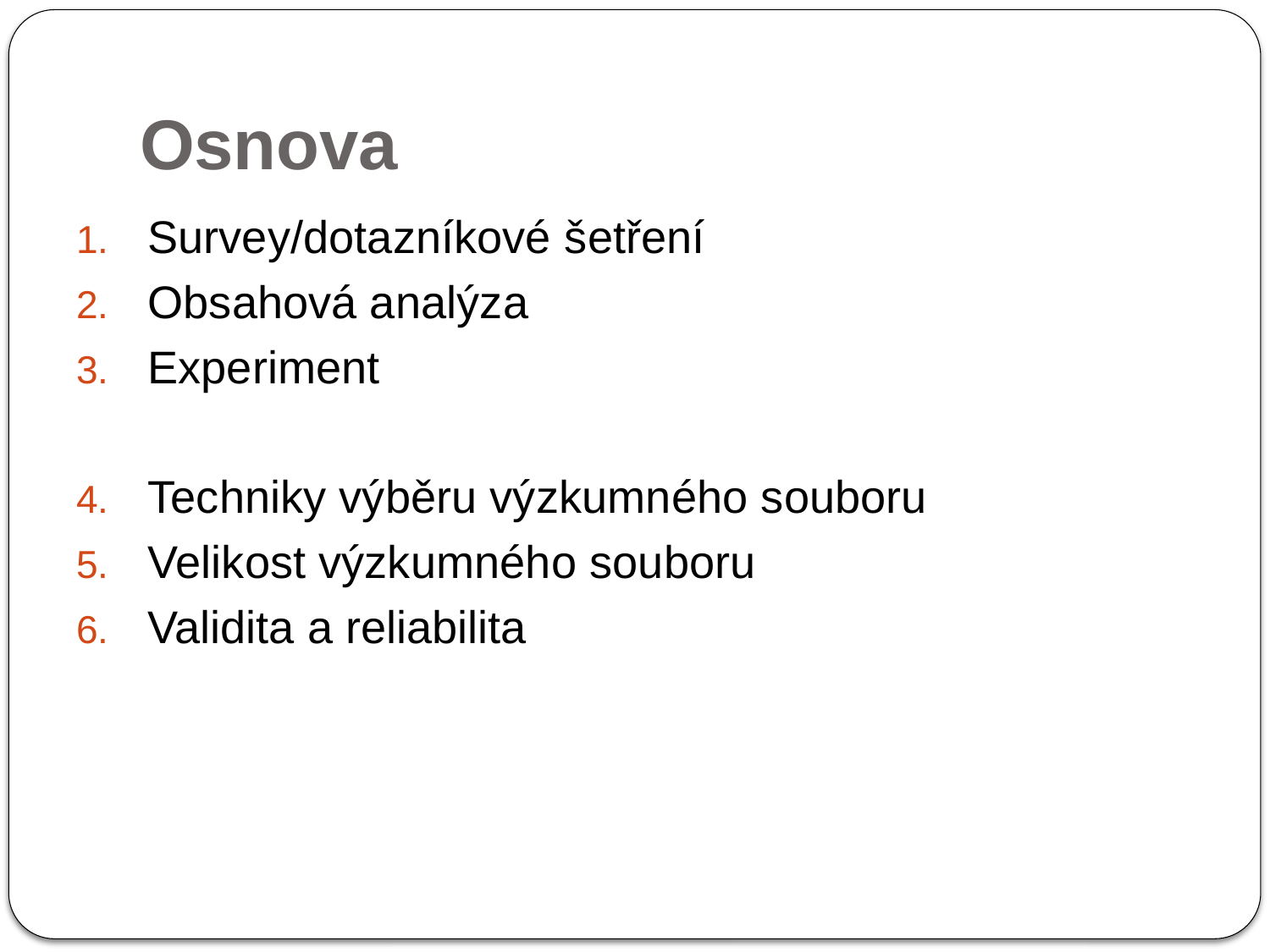

# Osnova
Survey/dotazníkové šetření
Obsahová analýza
Experiment

Techniky výběru výzkumného souboru
Velikost výzkumného souboru
Validita a reliabilita